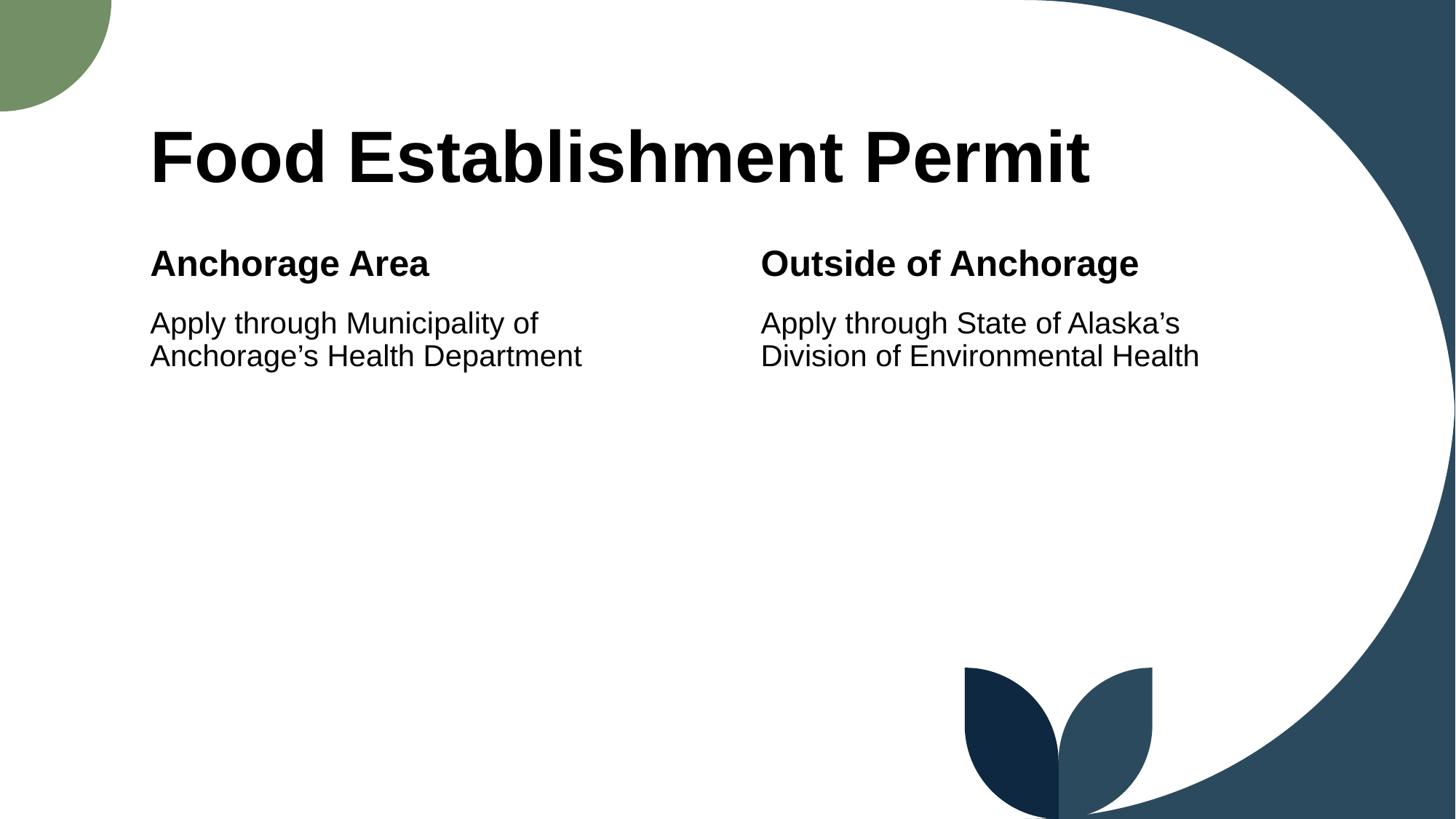

# Food Establishment Permit
Anchorage Area
Outside of Anchorage
Apply through Municipality of Anchorage’s Health Department

Apply through State of Alaska’s Division of Environmental Health